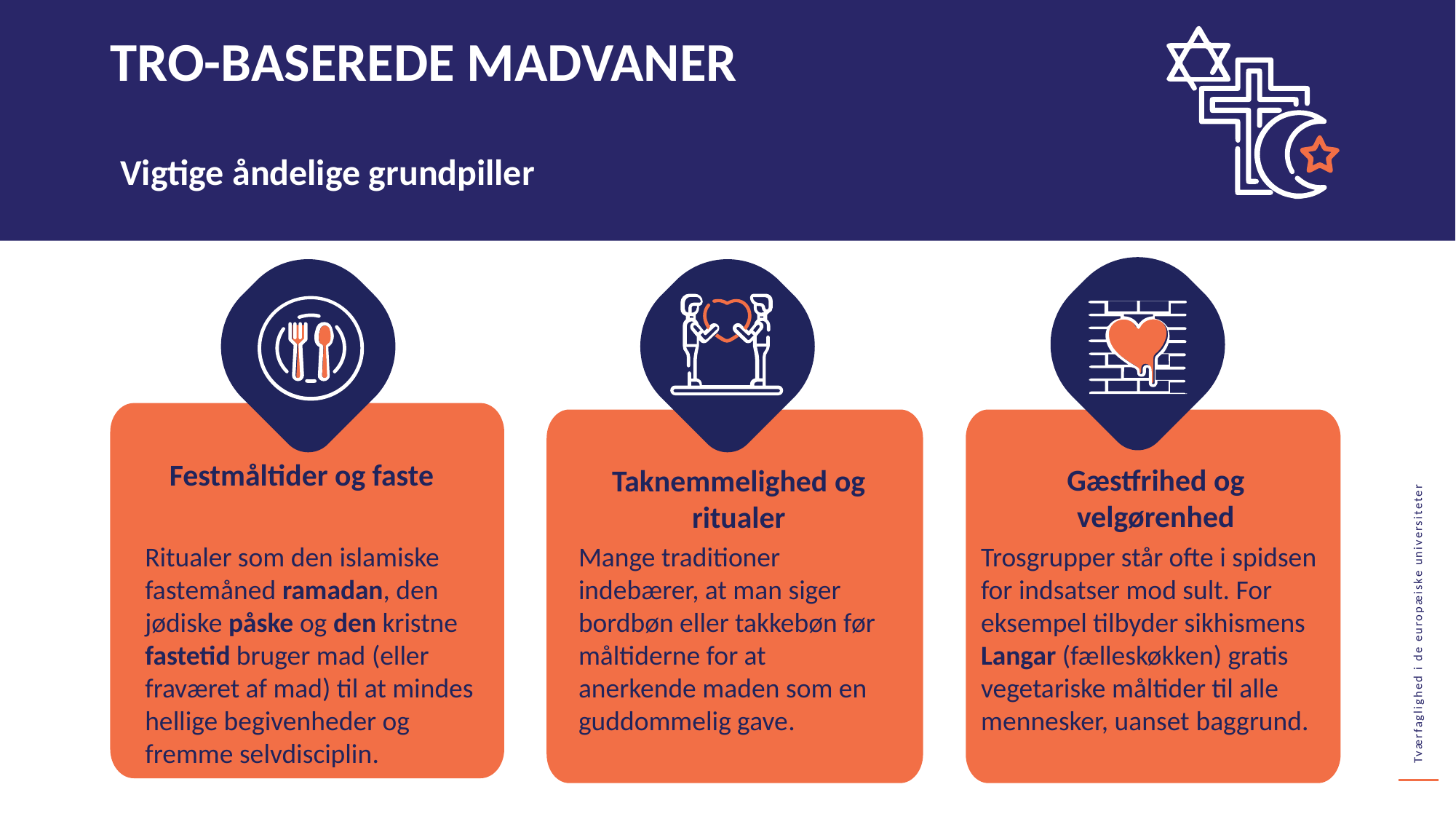

TRO-BASEREDE MADVANER
Vigtige åndelige grundpiller

Festmåltider og faste

Gæstfrihed og velgørenhed

Taknemmelighed og ritualer

Ritualer som den islamiske fastemåned ramadan, den jødiske påske og den kristne fastetid bruger mad (eller fraværet af mad) til at mindes hellige begivenheder og fremme selvdisciplin.

Mange traditioner indebærer, at man siger bordbøn eller takkebøn før måltiderne for at anerkende maden som en guddommelig gave.

Trosgrupper står ofte i spidsen for indsatser mod sult. For eksempel tilbyder sikhismens Langar (fælleskøkken) gratis vegetariske måltider til alle mennesker, uanset baggrund.